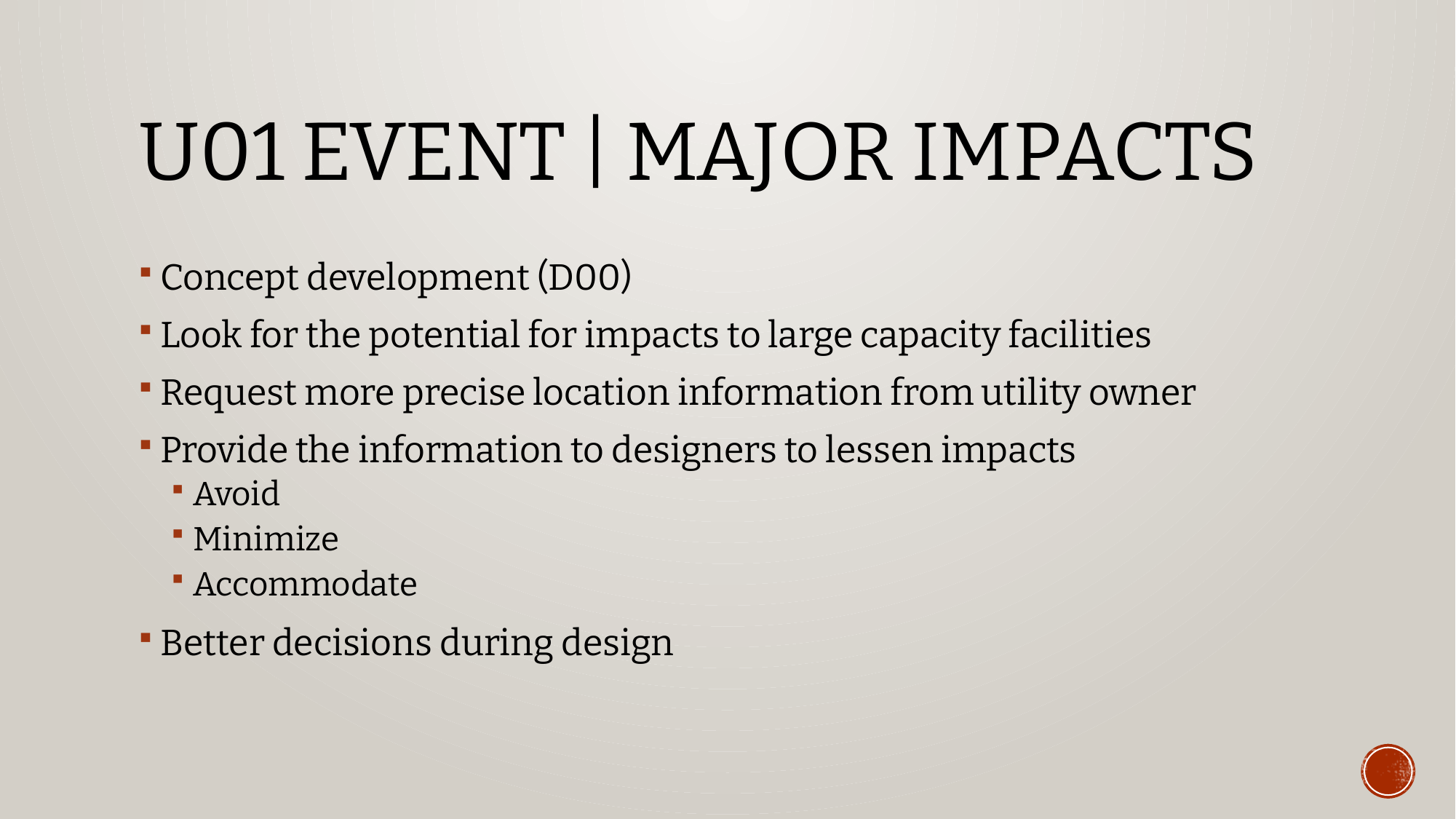

# U01 Event | major impacts
Concept development (D00)
Look for the potential for impacts to large capacity facilities
Request more precise location information from utility owner
Provide the information to designers to lessen impacts
Avoid
Minimize
Accommodate
Better decisions during design